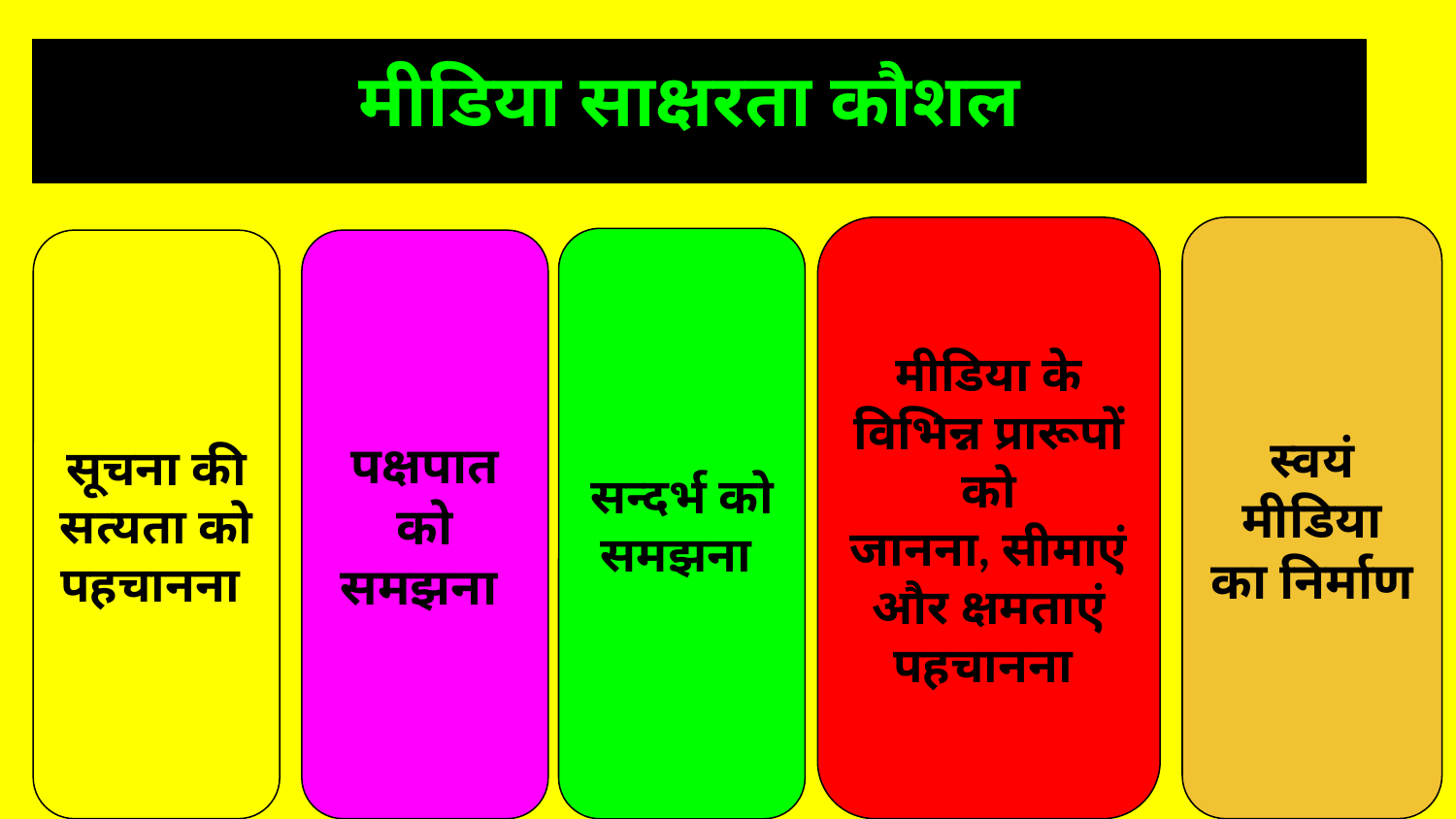

मीडिया साक्षरता कौशल

मीडिया के विभिन्न प्रारूपों को
जानना, सीमाएं और क्षमताएं पहचानना
स्वयं मीडिया का निर्माण
सन्दर्भ को समझना
सूचना की सत्यता को पहचानना
पक्षपात को समझना